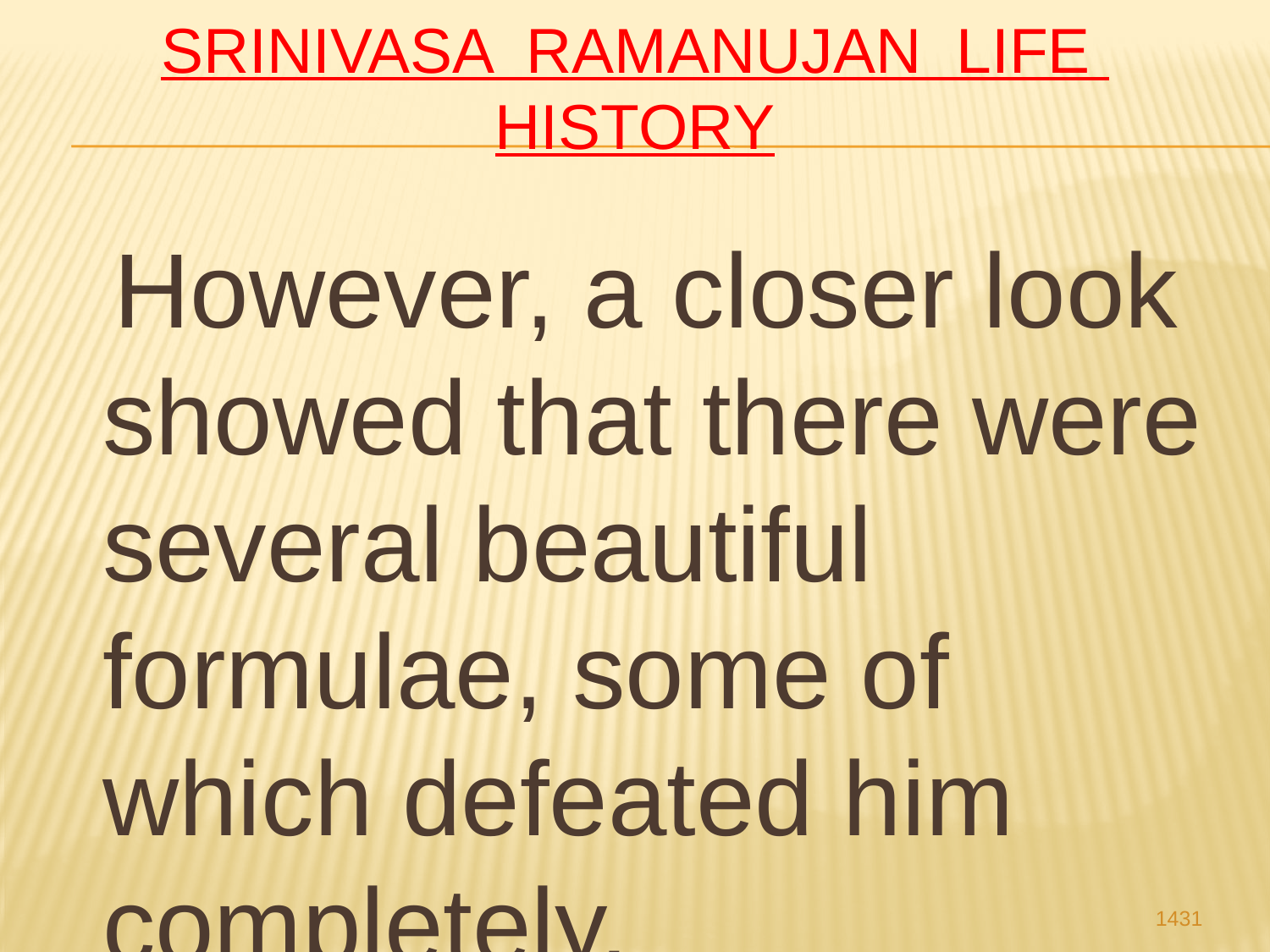

# Srinivasa  Ramanujan  life  history
  However, a closer look showed that there were several beautiful formulae, some of which defeated him completely.

1431